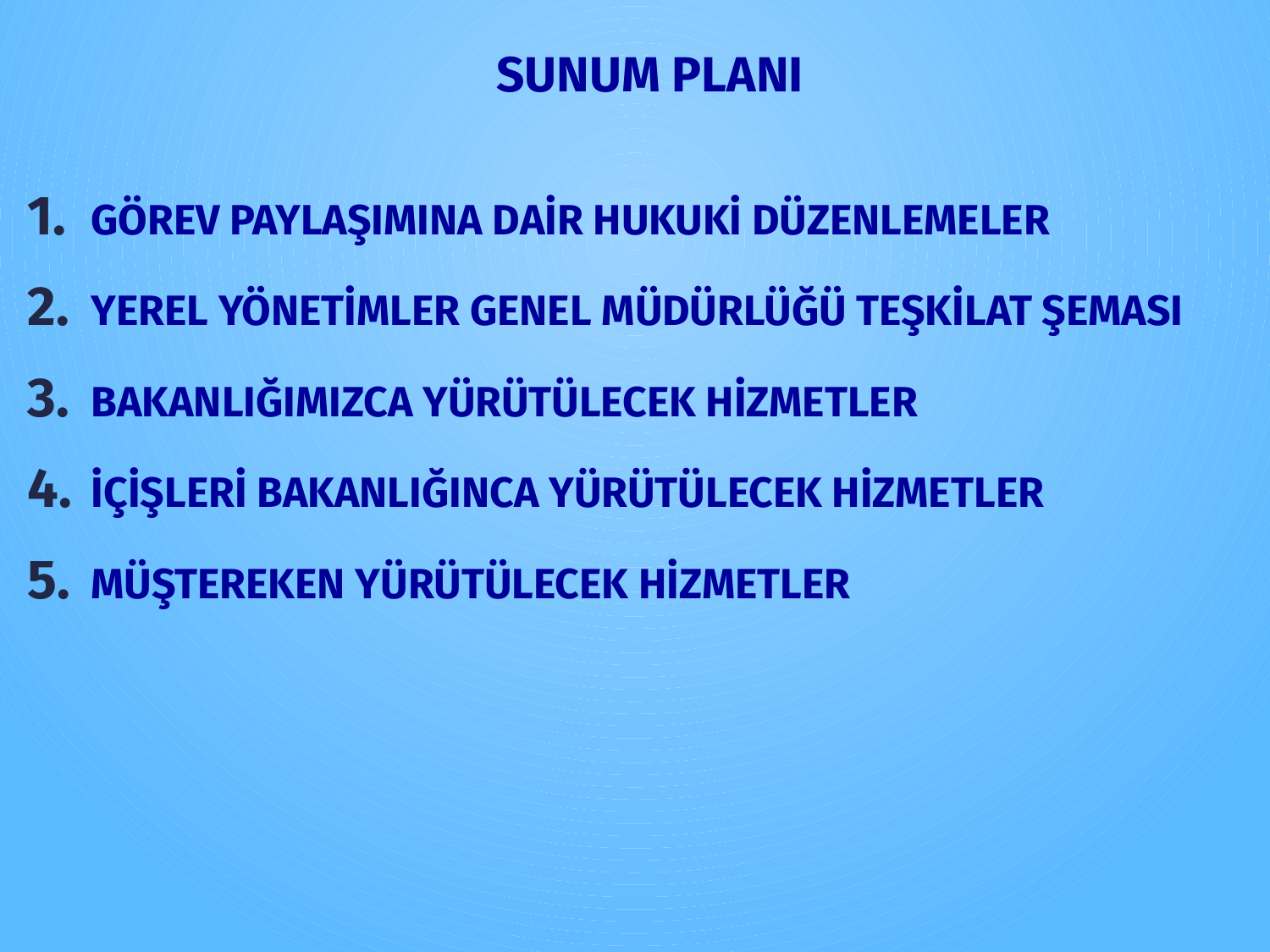

SUNUM PLANI
GÖREV PAYLAŞIMINA DAİR HUKUKİ DÜZENLEMELER
YEREL YÖNETİMLER GENEL MÜDÜRLÜĞÜ TEŞKİLAT ŞEMASI
BAKANLIĞIMIZCA YÜRÜTÜLECEK HİZMETLER
İÇİŞLERİ BAKANLIĞINCA YÜRÜTÜLECEK HİZMETLER
MÜŞTEREKEN YÜRÜTÜLECEK HİZMETLER